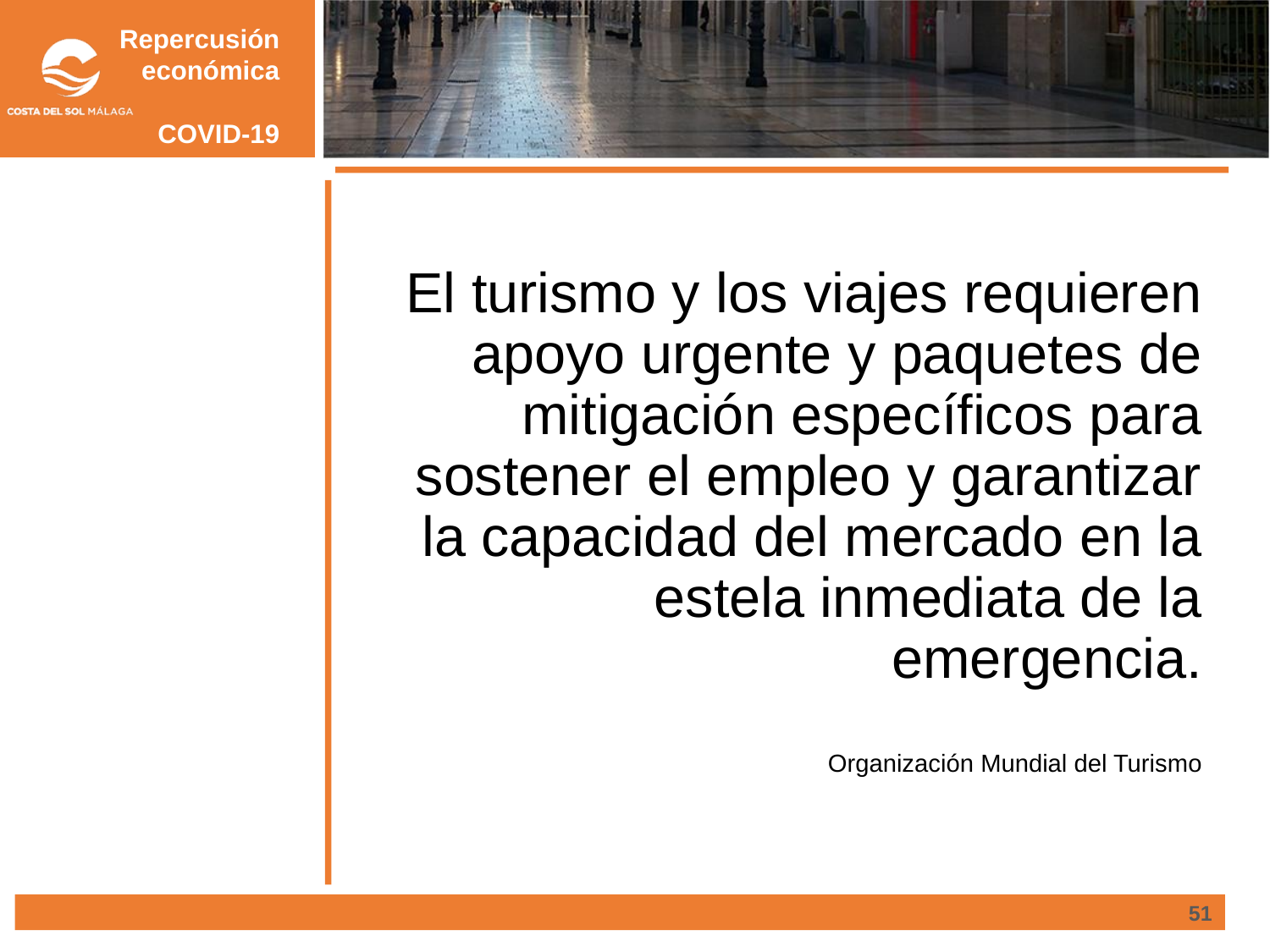

# El turismo y los viajes requieren apoyo urgente y paquetes de mitigación específicos para sostener el empleo y garantizar la capacidad del mercado en la estela inmediata de la emergencia. Organización Mundial del Turismo